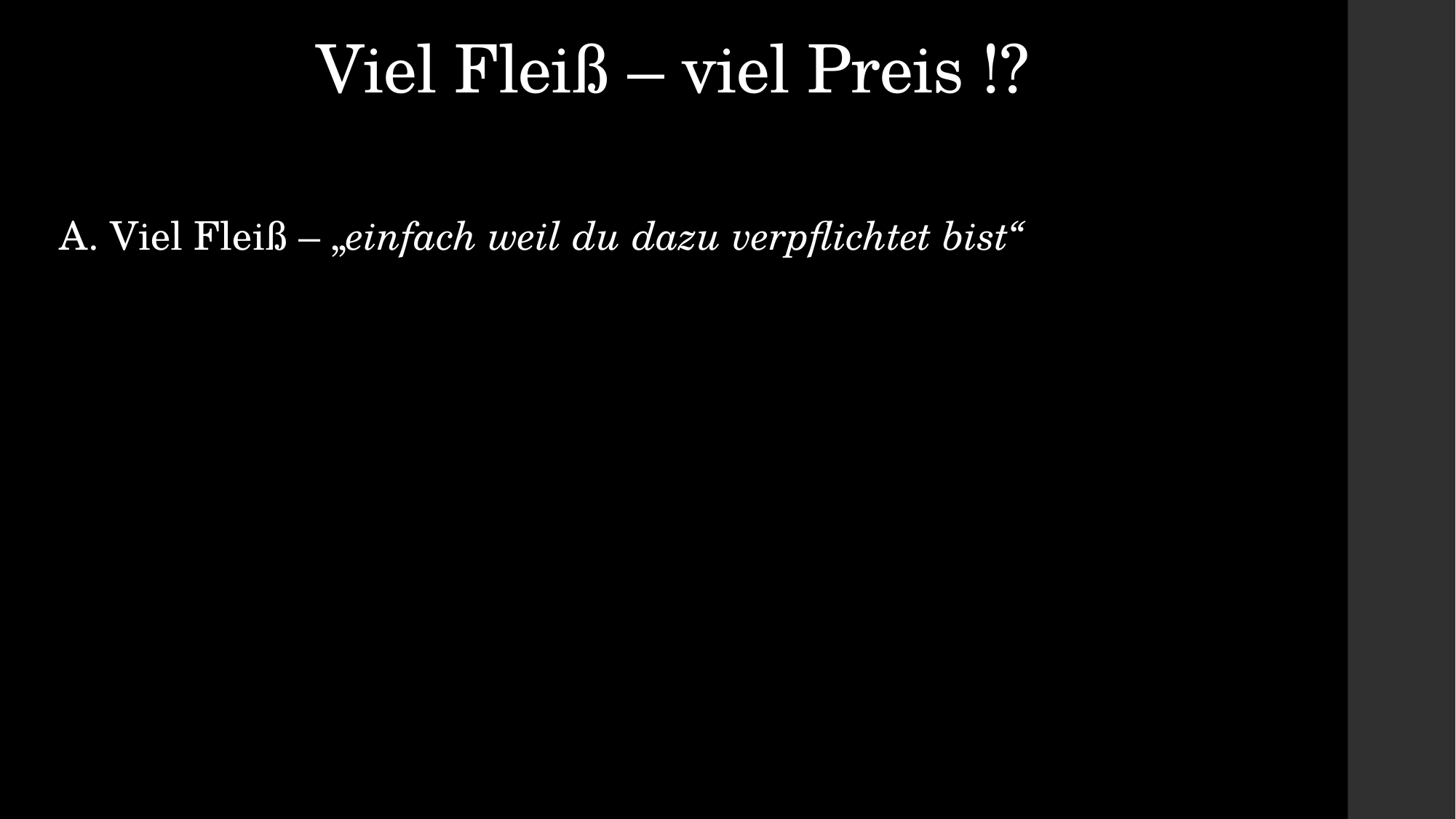

# Viel Fleiß – viel Preis !?
A. Viel Fleiß – „einfach weil du dazu verpflichtet bist“